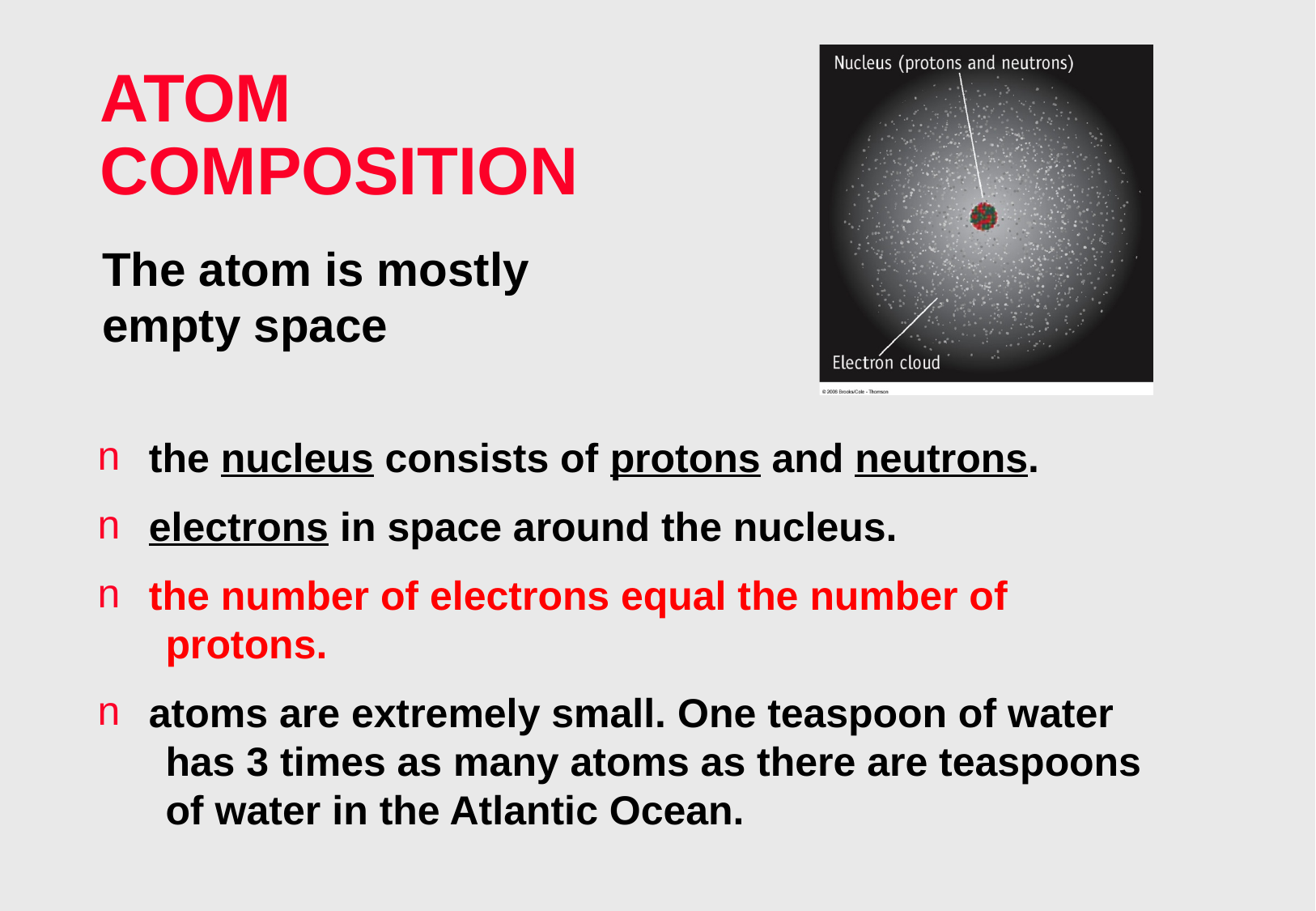

# ATOM COMPOSITION
The atom is mostly
empty space
  the nucleus consists of protons and neutrons.
  electrons in space around the nucleus.
  the number of electrons equal the number of
      protons.
  atoms are extremely small. One teaspoon of water
      has 3 times as many atoms as there are teaspoons
      of water in the Atlantic Ocean.